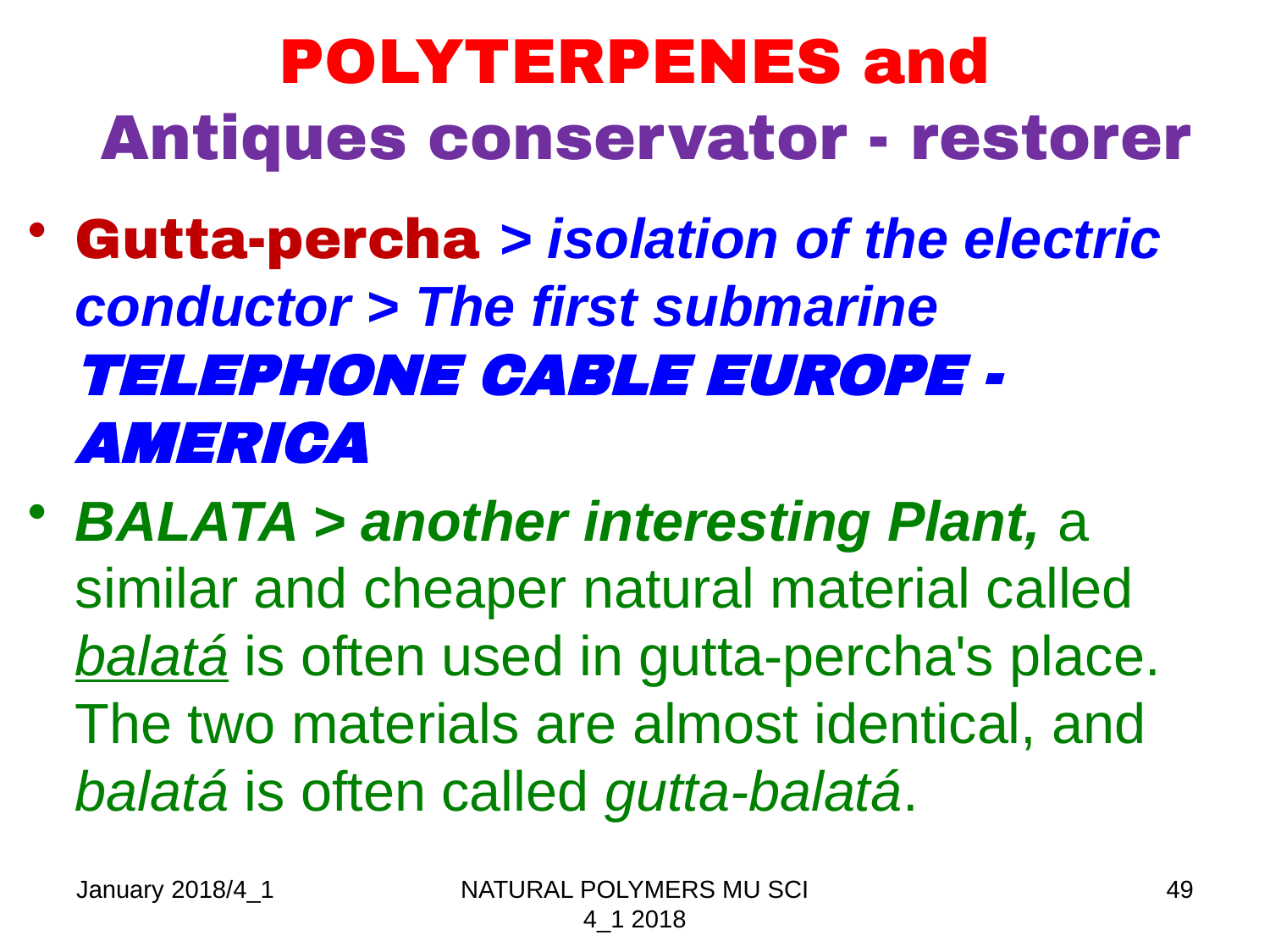

# POLYTERPENES and Antiques conservator - restorer
Gutta-percha > isolation of the electric conductor > The first submarine TELEPHONE CABLE EUROPE - AMERICA
BALATA > another interesting Plant, a similar and cheaper natural material called balatá is often used in gutta-percha's place. The two materials are almost identical, and balatá is often called gutta-balatá.
January 2018/4_1
NATURAL POLYMERS MU SCI 4_1 2018
49